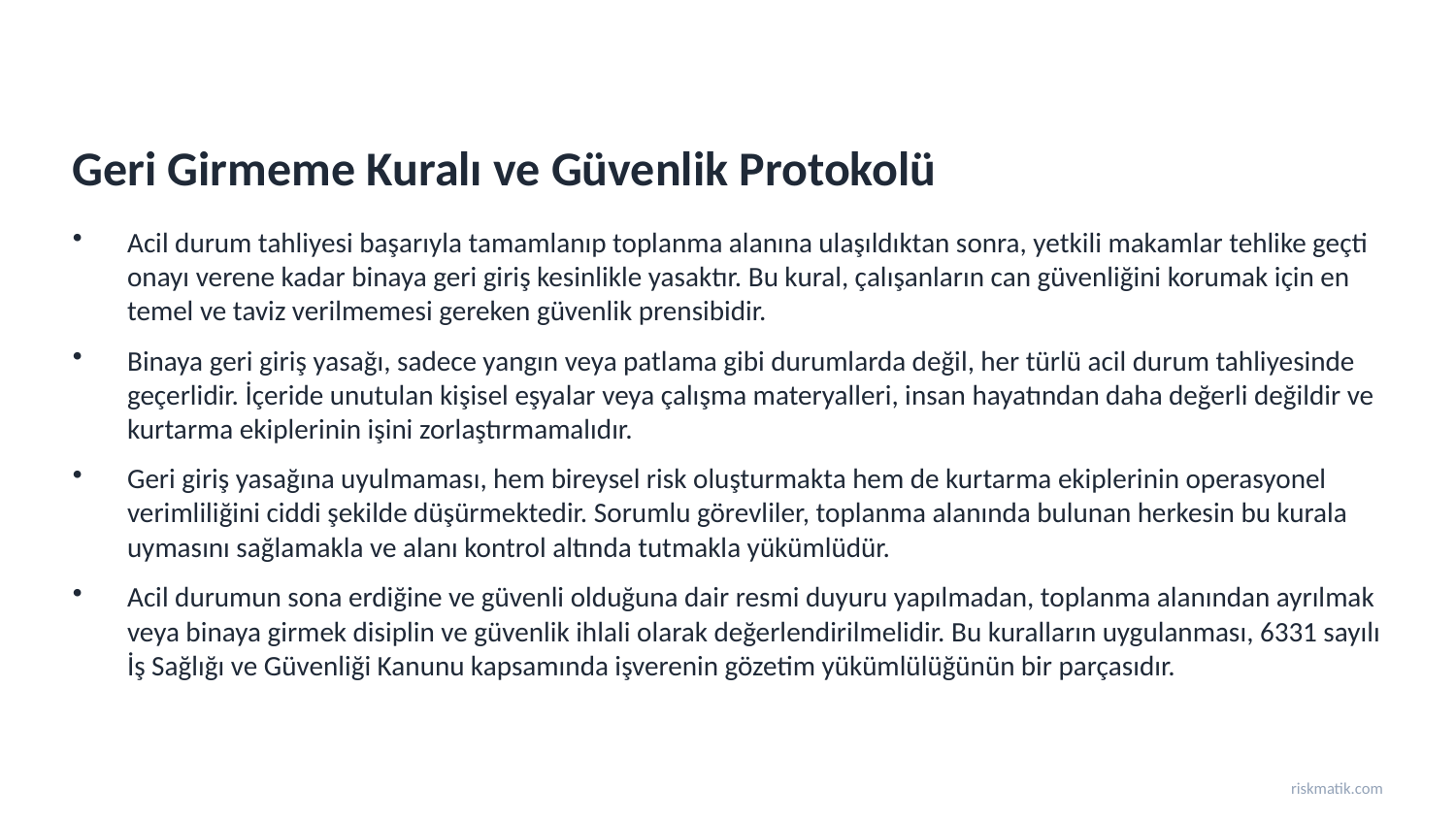

Geri Girmeme Kuralı ve Güvenlik Protokolü
Acil durum tahliyesi başarıyla tamamlanıp toplanma alanına ulaşıldıktan sonra, yetkili makamlar tehlike geçti onayı verene kadar binaya geri giriş kesinlikle yasaktır. Bu kural, çalışanların can güvenliğini korumak için en temel ve taviz verilmemesi gereken güvenlik prensibidir.
Binaya geri giriş yasağı, sadece yangın veya patlama gibi durumlarda değil, her türlü acil durum tahliyesinde geçerlidir. İçeride unutulan kişisel eşyalar veya çalışma materyalleri, insan hayatından daha değerli değildir ve kurtarma ekiplerinin işini zorlaştırmamalıdır.
Geri giriş yasağına uyulmaması, hem bireysel risk oluşturmakta hem de kurtarma ekiplerinin operasyonel verimliliğini ciddi şekilde düşürmektedir. Sorumlu görevliler, toplanma alanında bulunan herkesin bu kurala uymasını sağlamakla ve alanı kontrol altında tutmakla yükümlüdür.
Acil durumun sona erdiğine ve güvenli olduğuna dair resmi duyuru yapılmadan, toplanma alanından ayrılmak veya binaya girmek disiplin ve güvenlik ihlali olarak değerlendirilmelidir. Bu kuralların uygulanması, 6331 sayılı İş Sağlığı ve Güvenliği Kanunu kapsamında işverenin gözetim yükümlülüğünün bir parçasıdır.
riskmatik.com